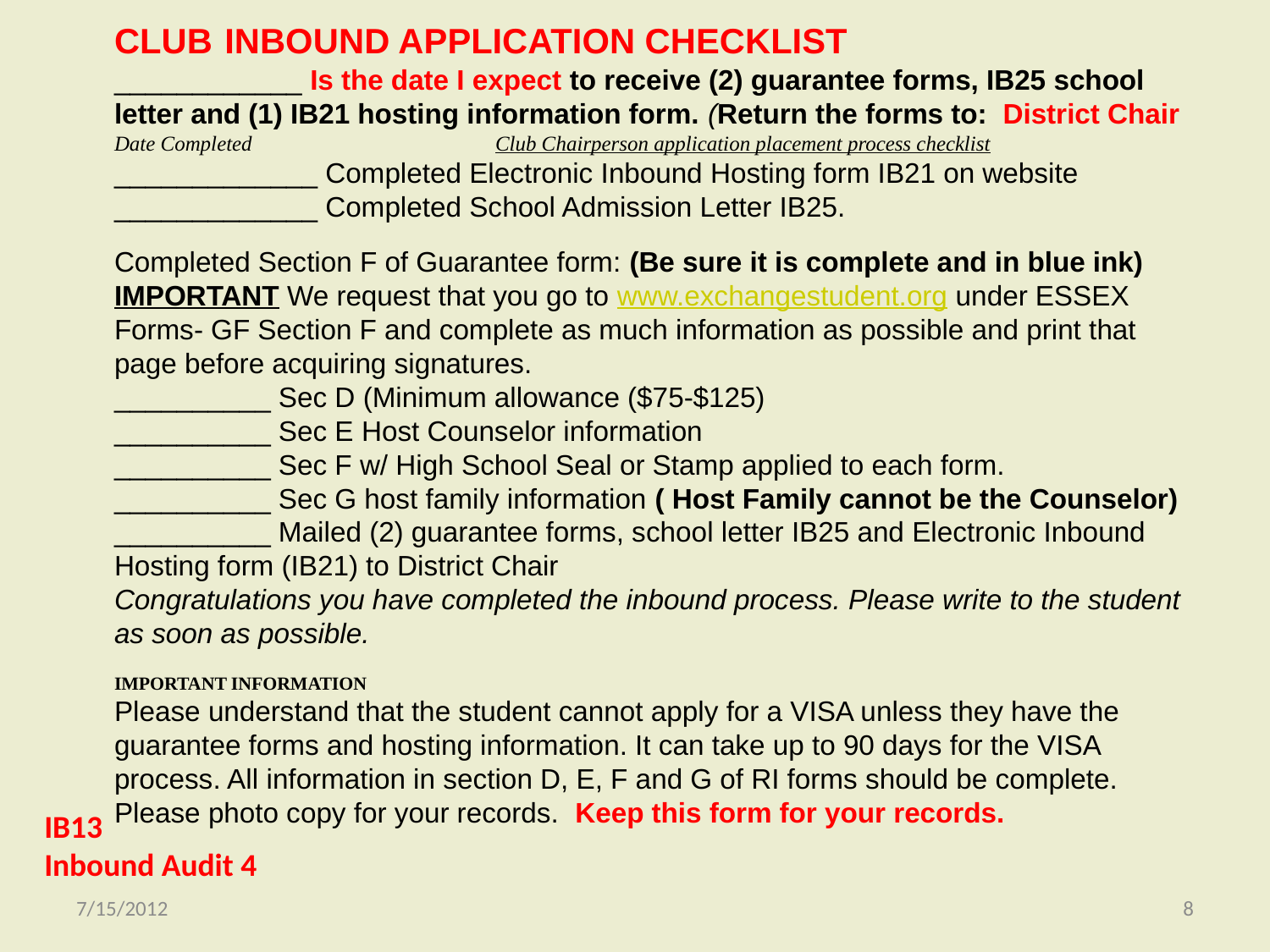

CLUB INBOUND APPLICATION CHECKLIST
____________ Is the date I expect to receive (2) guarantee forms, IB25 school letter and (1) IB21 hosting information form. (Return the forms to:  District Chair
Date Completed		Club Chairperson application placement process checklist
_____________ Completed Electronic Inbound Hosting form IB21 on website
_____________ Completed School Admission Letter IB25.

Completed Section F of Guarantee form: (Be sure it is complete and in blue ink)
IMPORTANT We request that you go to www.exchangestudent.org under ESSEX Forms- GF Section F and complete as much information as possible and print that page before acquiring signatures.
__________ Sec D (Minimum allowance ($75-$125)
__________ Sec E Host Counselor information
__________ Sec F w/ High School Seal or Stamp applied to each form.
__________ Sec G host family information ( Host Family cannot be the Counselor)
__________ Mailed (2) guarantee forms, school letter IB25 and Electronic Inbound Hosting form (IB21) to District Chair
Congratulations you have completed the inbound process. Please write to the student as soon as possible.

IMPORTANT INFORMATION
Please understand that the student cannot apply for a VISA unless they have the guarantee forms and hosting information. It can take up to 90 days for the VISA process. All information in section D, E, F and G of RI forms should be complete. Please photo copy for your records.  Keep this form for your records.
IB13
Inbound Audit 4
7/15/2012
8